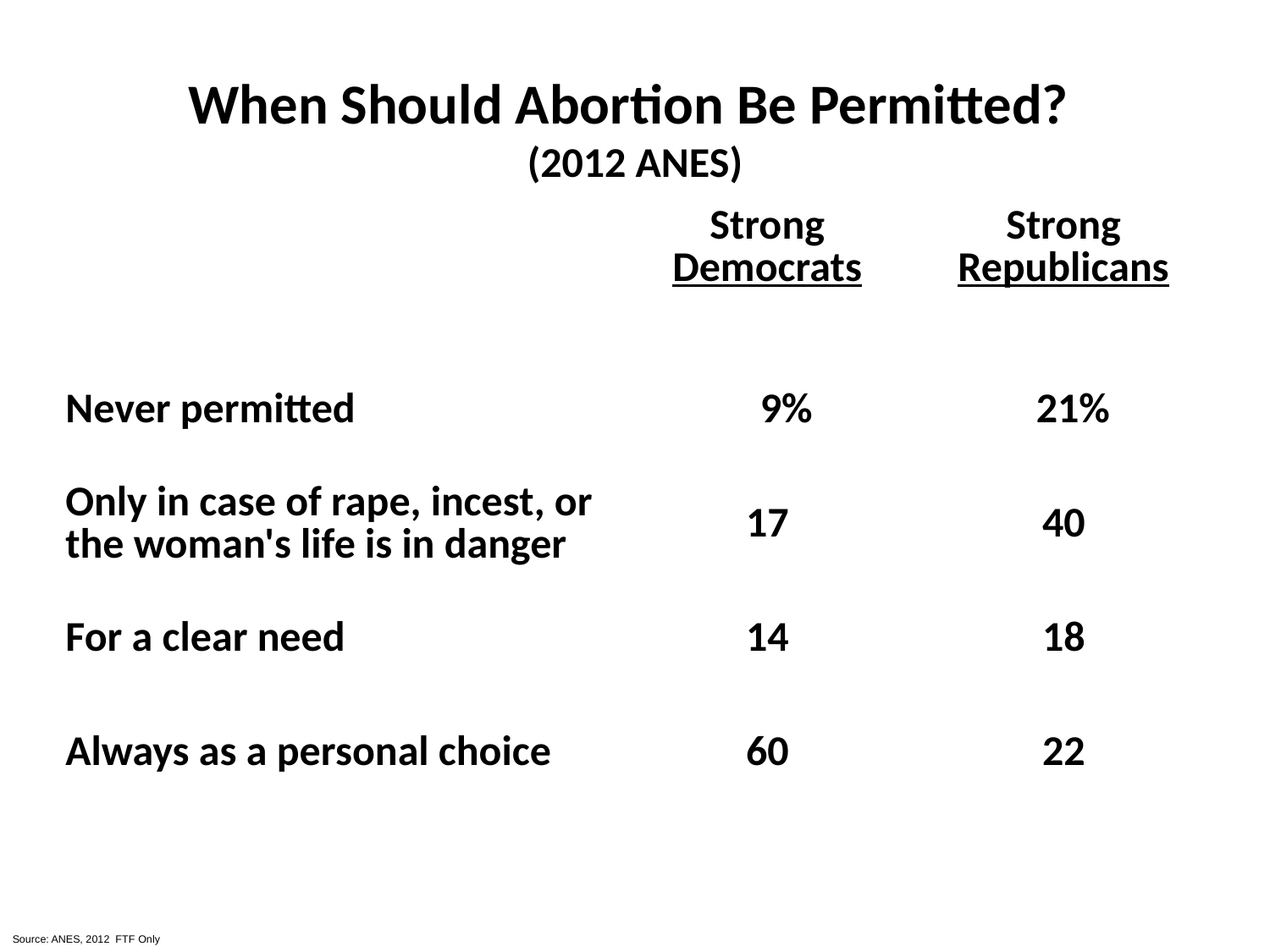

When Should Abortion Be Permitted?
(2012 ANES)
|  | Strong Democrats | Strong Republicans |
| --- | --- | --- |
| Never permitted | 9% | 21% |
| Only in case of rape, incest, or the woman's life is in danger | 17 | 40 |
| For a clear need | 14 | 18 |
| Always as a personal choice | 60 | 22 |
Source: ANES, 2012  FTF Only